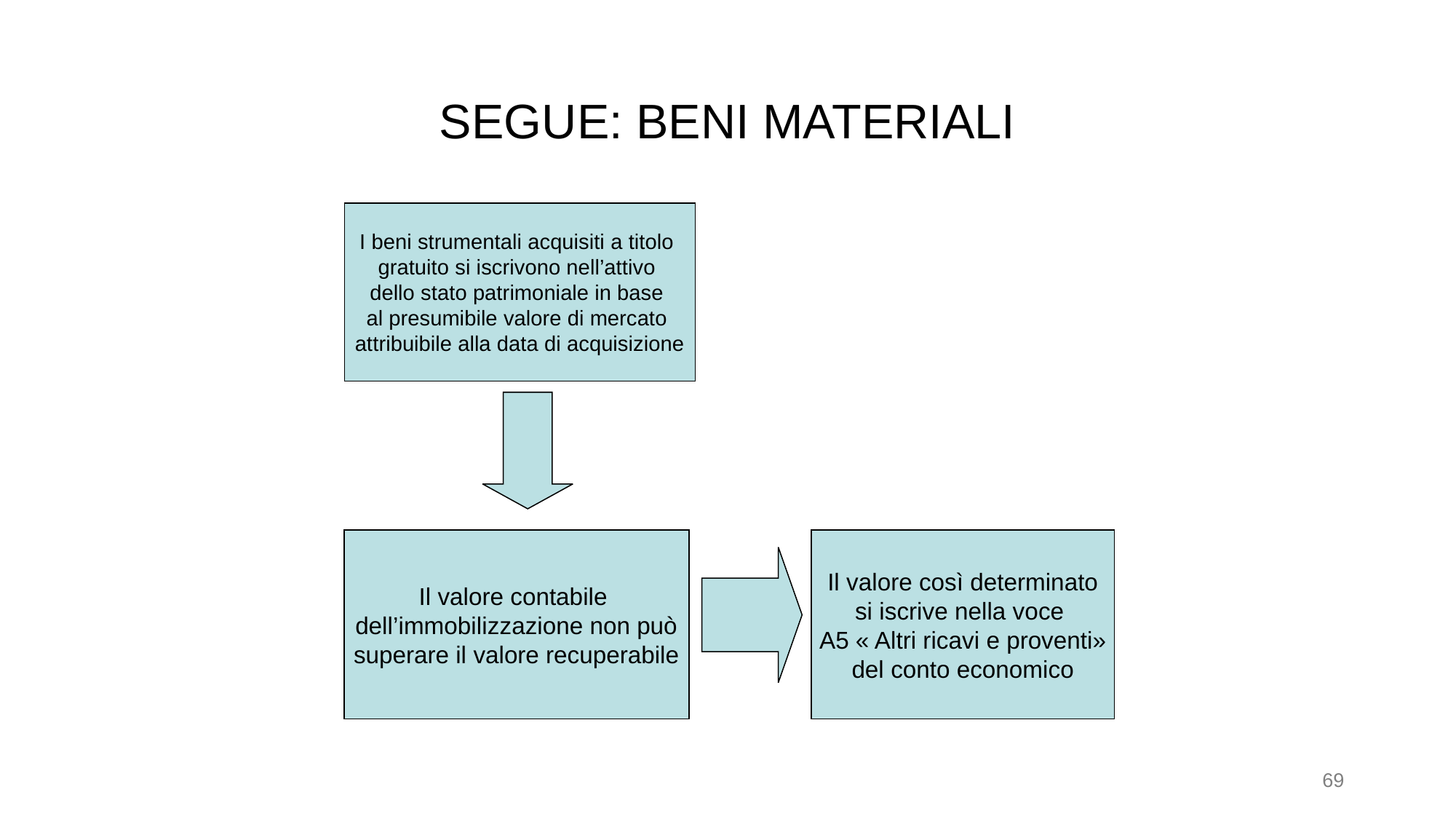

# SEGUE: BENI MATERIALI
I beni strumentali acquisiti a titolo
gratuito si iscrivono nell’attivo
dello stato patrimoniale in base
al presumibile valore di mercato
attribuibile alla data di acquisizione

Il valore contabile
dell’immobilizzazione non può
superare il valore recuperabile
Il valore così determinato
si iscrive nella voce
A5 « Altri ricavi e proventi»
del conto economico

69